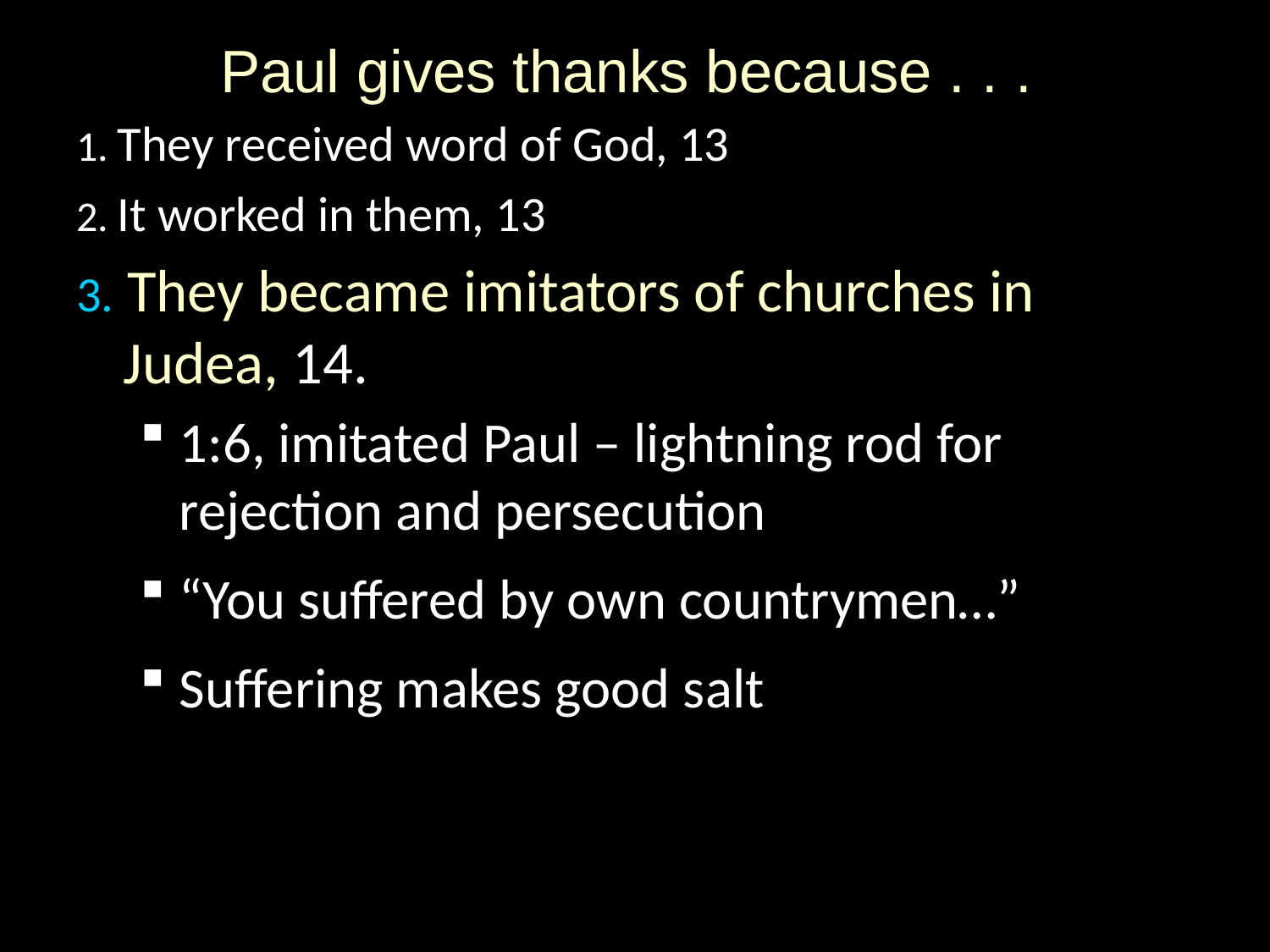

# Paul gives thanks because . . .
1. They received word of God, 13
2. It worked in them, 13
3. They became imitators of churches in Judea, 14.
1:6, imitated Paul – lightning rod for rejection and persecution
“You suffered by own countrymen…”
Suffering makes good salt